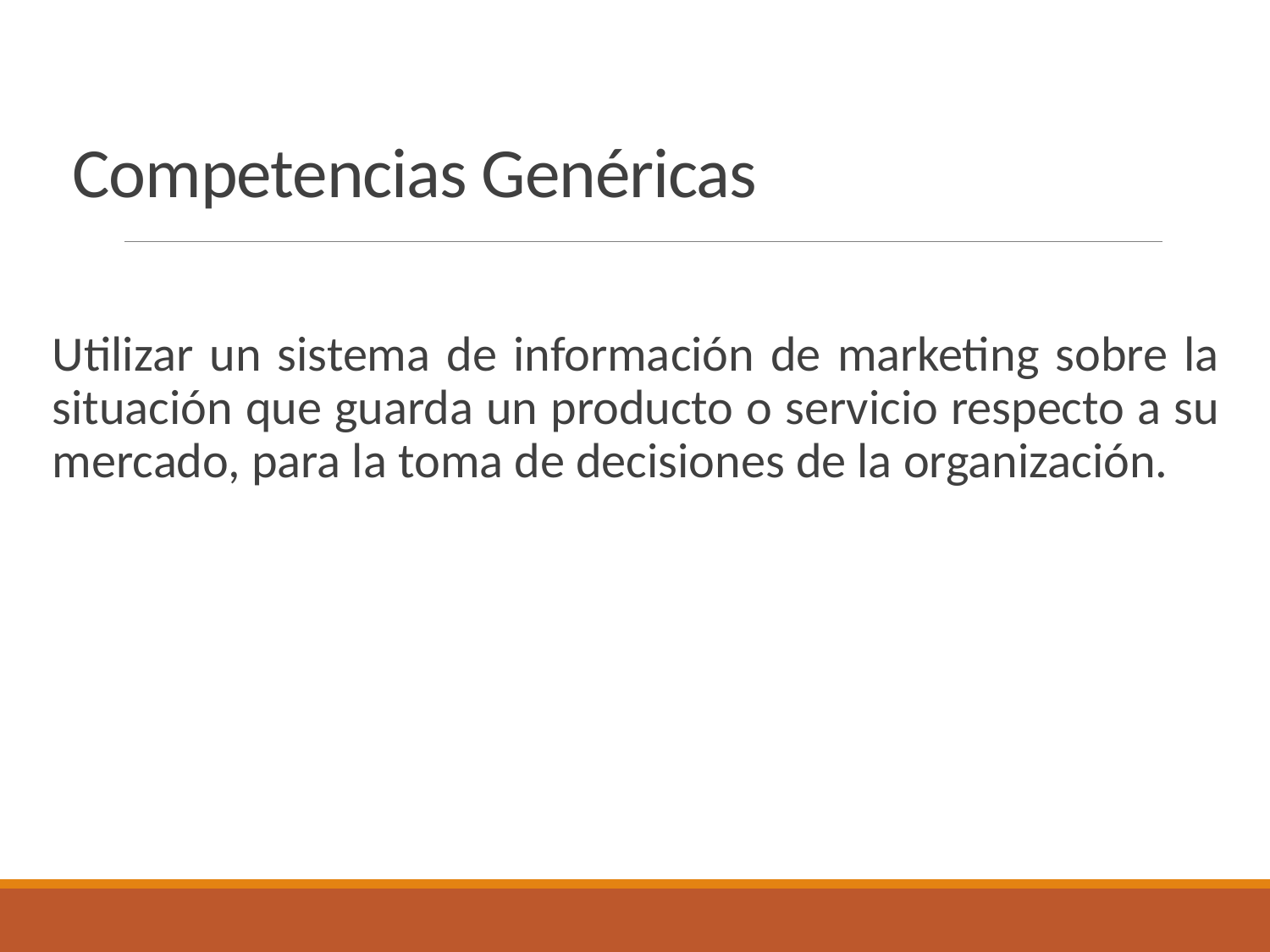

# Competencias Genéricas

Utilizar un sistema de información de marketing sobre la situación que guarda un producto o servicio respecto a su mercado, para la toma de decisiones de la organización.